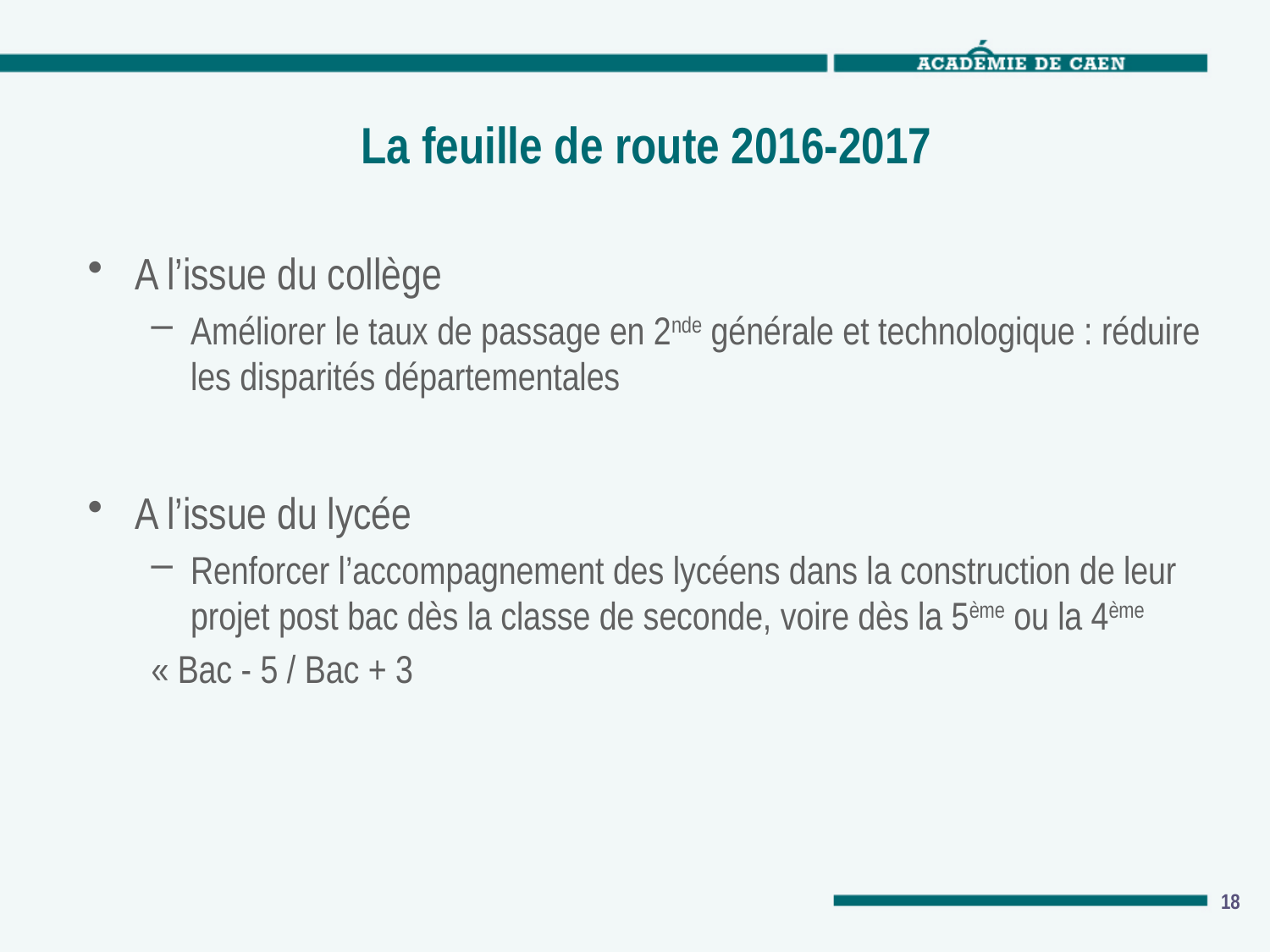

# La feuille de route 2016-2017
A l’issue du collège
Améliorer le taux de passage en 2nde générale et technologique : réduire les disparités départementales

A l’issue du lycée
Renforcer l’accompagnement des lycéens dans la construction de leur projet post bac dès la classe de seconde, voire dès la 5ème ou la 4ème
« Bac - 5 / Bac + 3

18